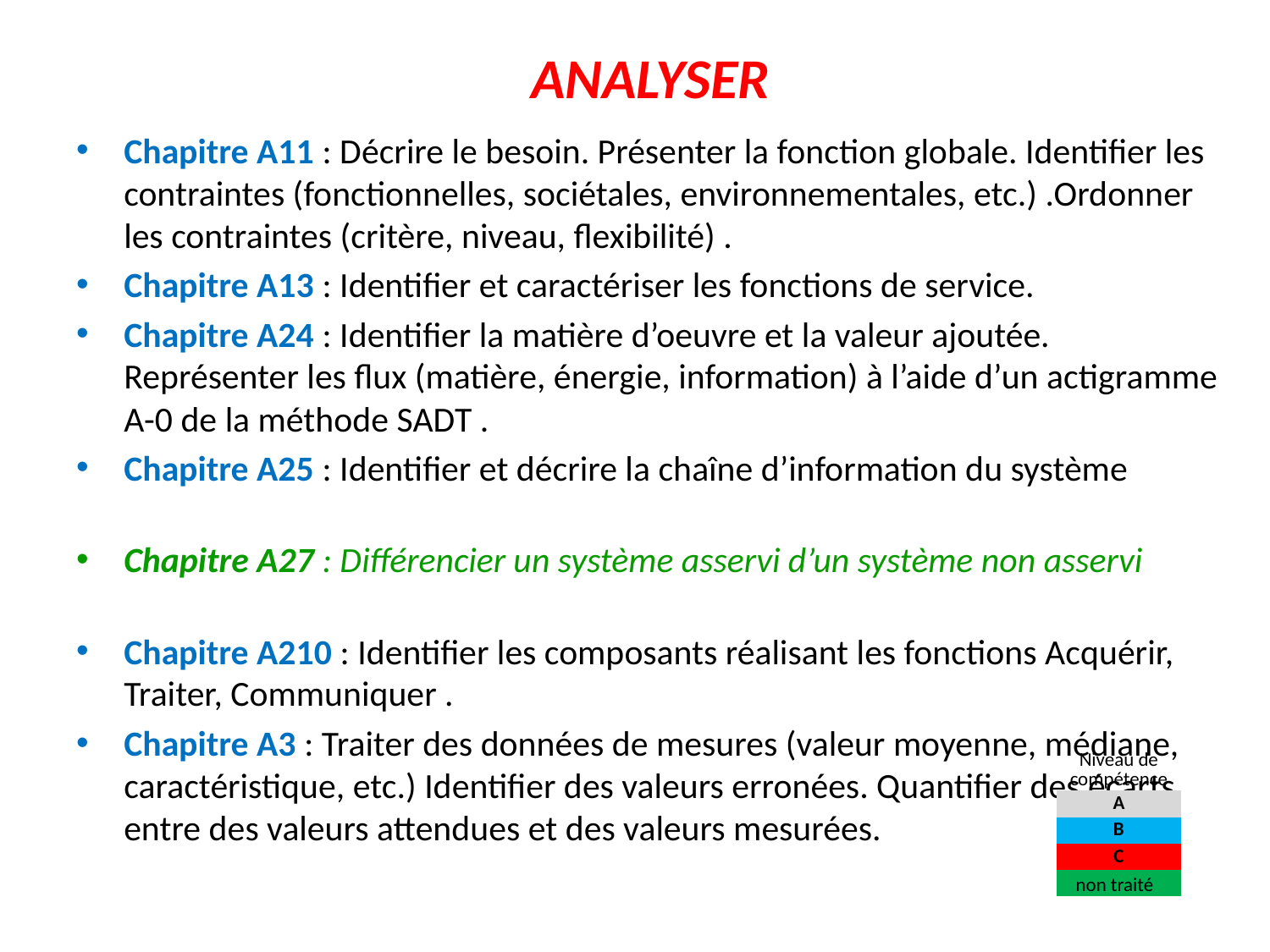

ANALYSER
Chapitre A11 : Décrire le besoin. Présenter la fonction globale. Identifier les contraintes (fonctionnelles, sociétales, environnementales, etc.) .Ordonner les contraintes (critère, niveau, flexibilité) .
Chapitre A13 : Identifier et caractériser les fonctions de service.
Chapitre A24 : Identifier la matière d’oeuvre et la valeur ajoutée. Représenter les flux (matière, énergie, information) à l’aide d’un actigramme A-0 de la méthode SADT .
Chapitre A25 : Identifier et décrire la chaîne d’information du système
Chapitre A27 : Différencier un système asservi d’un système non asservi
Chapitre A210 : Identifier les composants réalisant les fonctions Acquérir, Traiter, Communiquer .
Chapitre A3 : Traiter des données de mesures (valeur moyenne, médiane, caractéristique, etc.) Identifier des valeurs erronées. Quantifier des écarts entre des valeurs attendues et des valeurs mesurées.
| Niveau de compétence |
| --- |
| A |
| B |
| C |
| non traité |